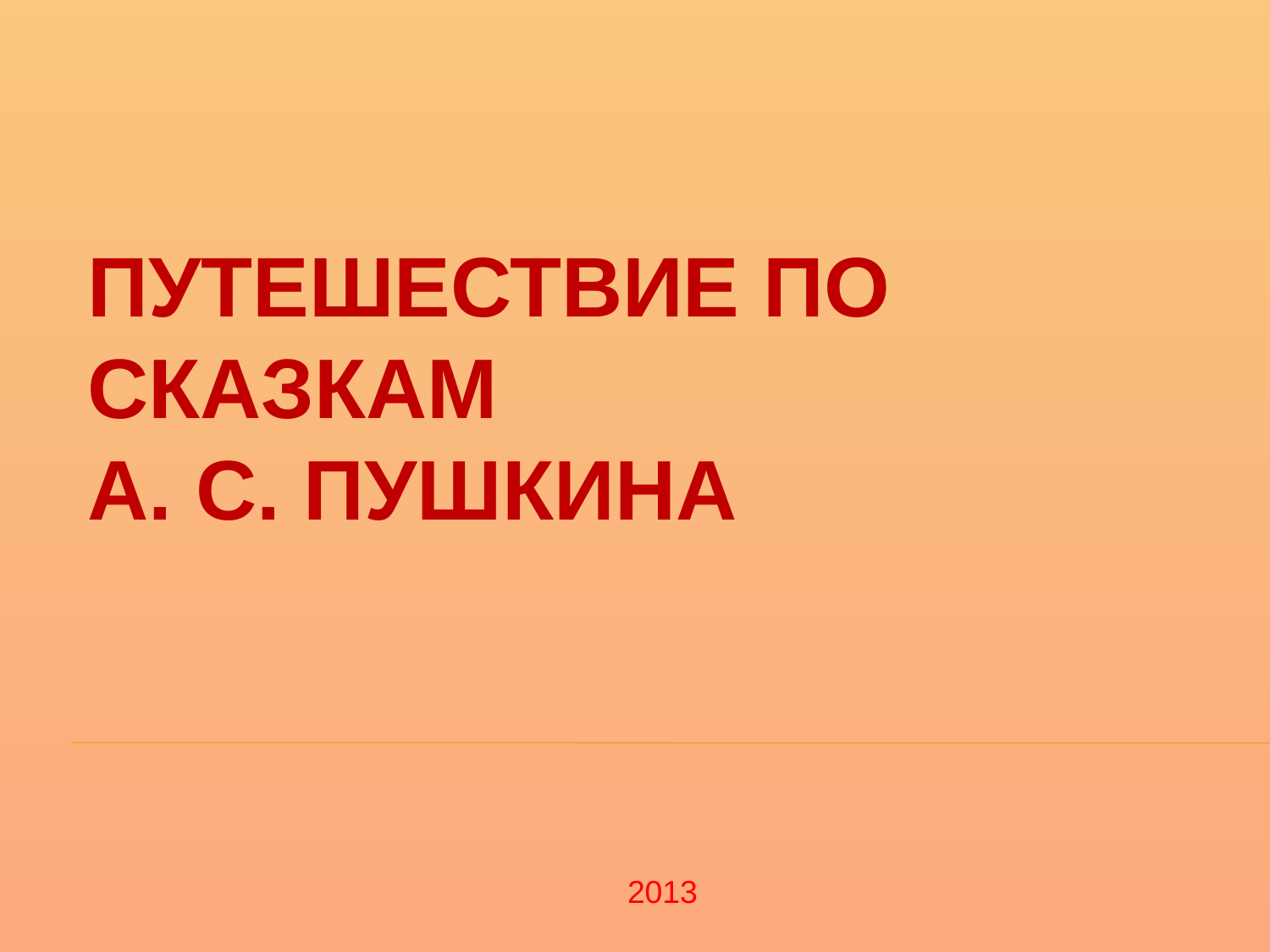

# Путешествие по сказкам А. С. Пушкина

2013